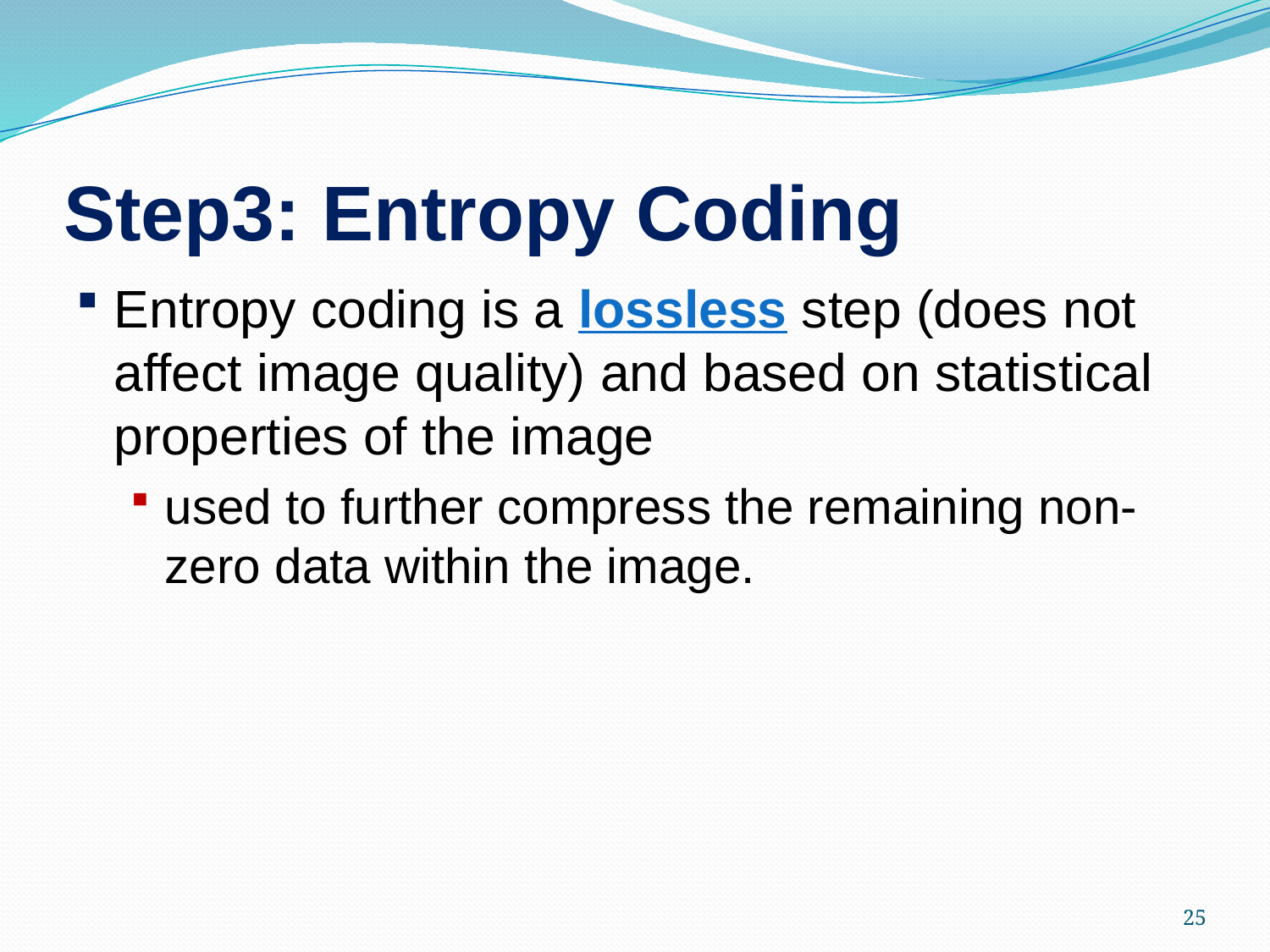

# Step3: Entropy Coding
Entropy coding is a lossless step (does not affect image quality) and based on statistical properties of the image
used to further compress the remaining non-zero data within the image.
25